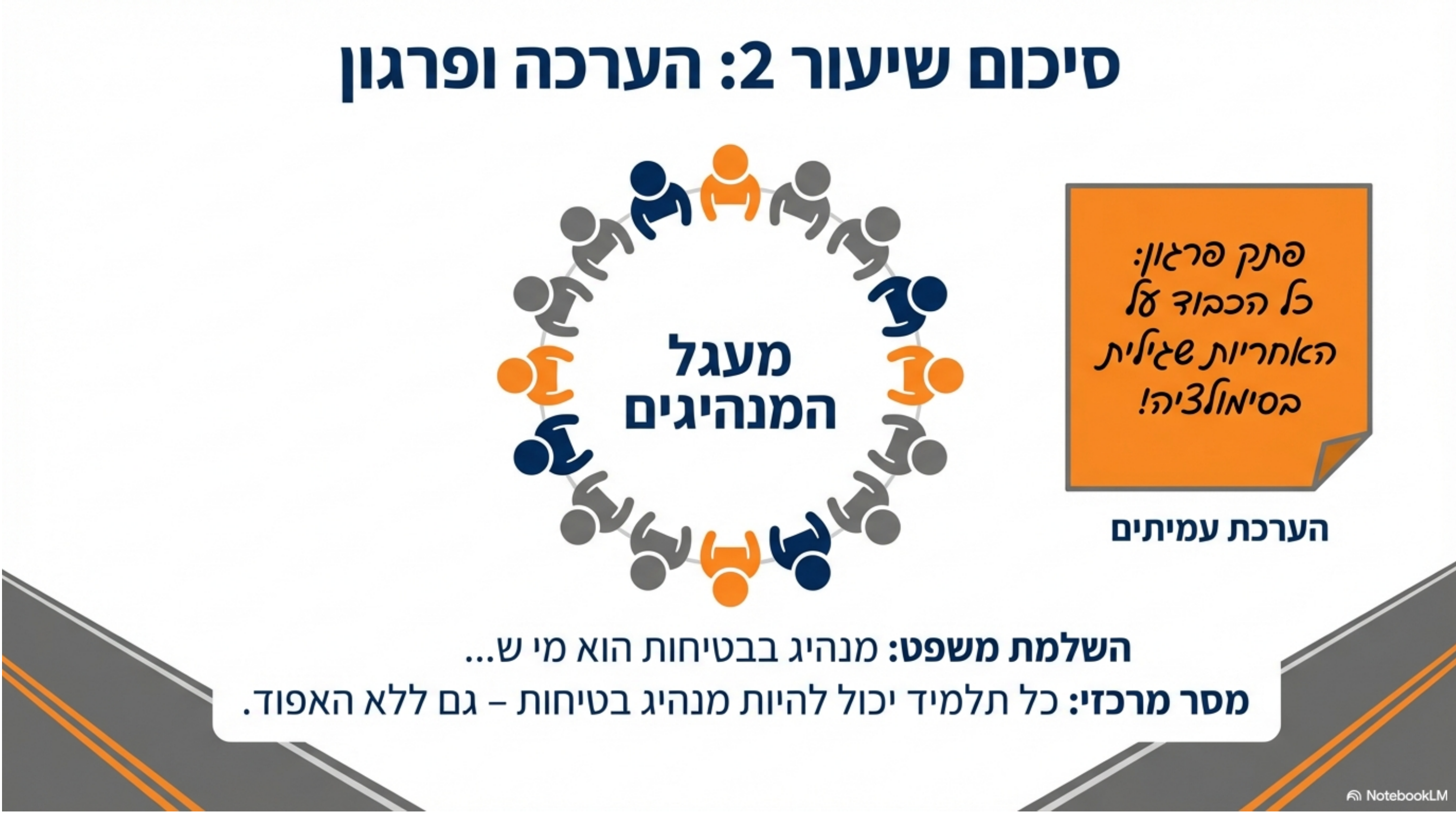

סיכום שיעור 2: הערכה ופירגון
הערכת עמיתים
פתק פרגון: כל הכבוד על האחריות שגילית בסימולציה!
השלמת משפט: מנהיג בבטיחות הו מי ש..
מסר מרכזי: כל תלמיד יכול להיות מנהיג בטיחות – גם ללא אפוד.